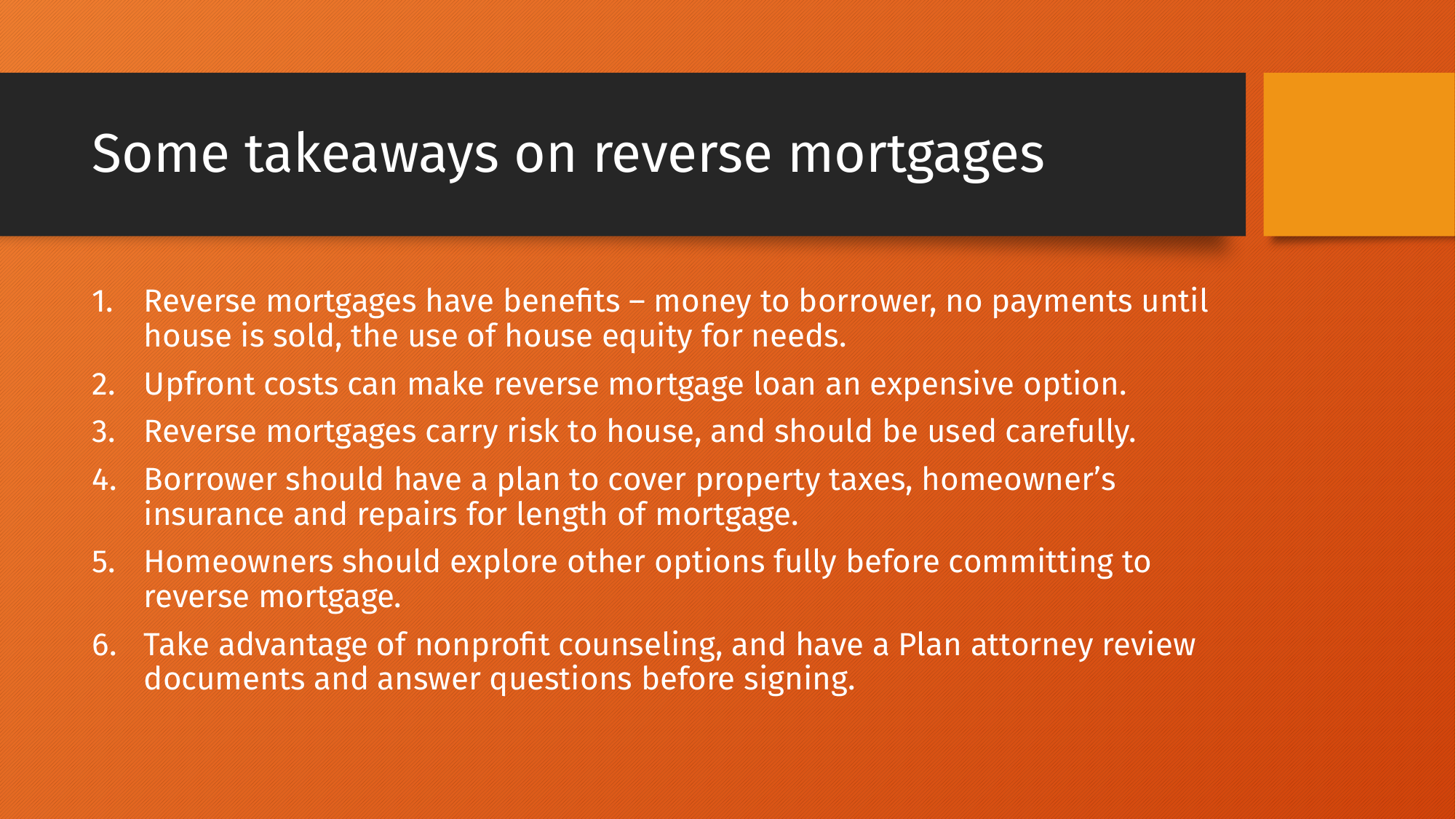

# Some takeaways on reverse mortgages
Reverse mortgages have benefits – money to borrower, no payments until house is sold, the use of house equity for needs.
Upfront costs can make reverse mortgage loan an expensive option.
Reverse mortgages carry risk to house, and should be used carefully.
Borrower should have a plan to cover property taxes, homeowner’s insurance and repairs for length of mortgage.
Homeowners should explore other options fully before committing to reverse mortgage.
Take advantage of nonprofit counseling, and have a Plan attorney review documents and answer questions before signing.